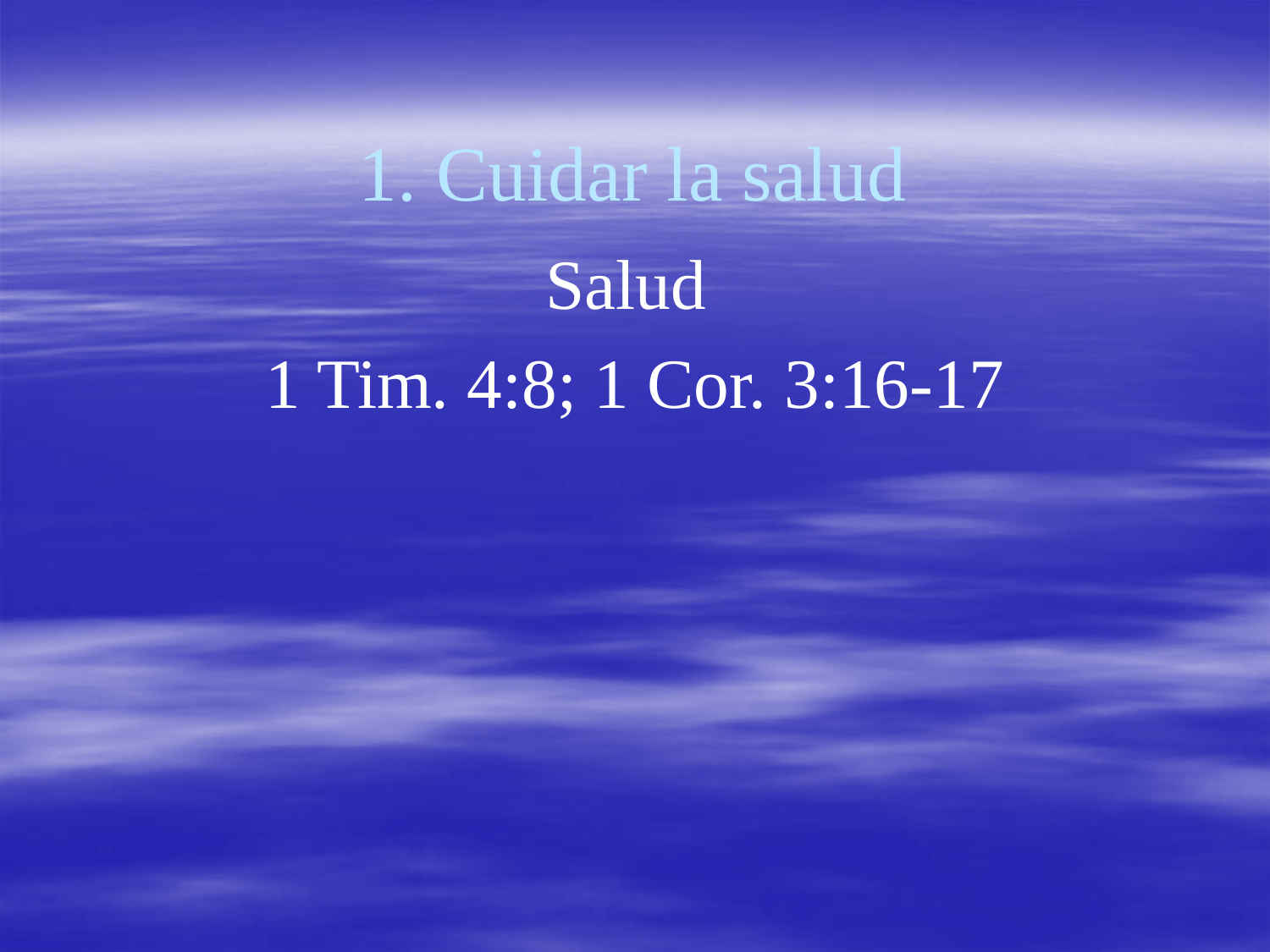

# 1. Cuidar la salud
Salud
1 Tim. 4:8; 1 Cor. 3:16-17